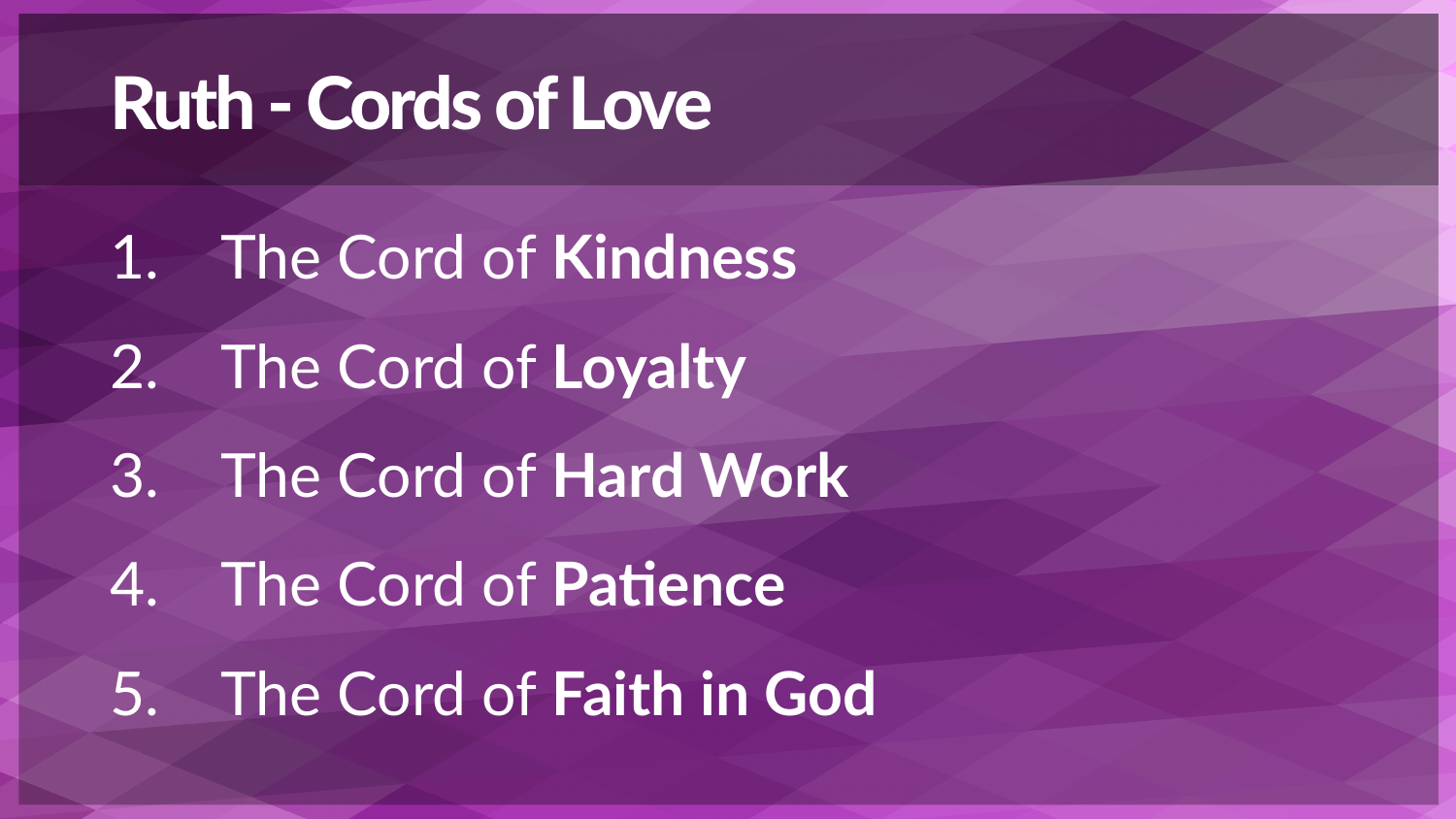

# Ruth - Cords of Love
The Cord of Kindness
The Cord of Loyalty
The Cord of Hard Work
The Cord of Patience
The Cord of Faith in God